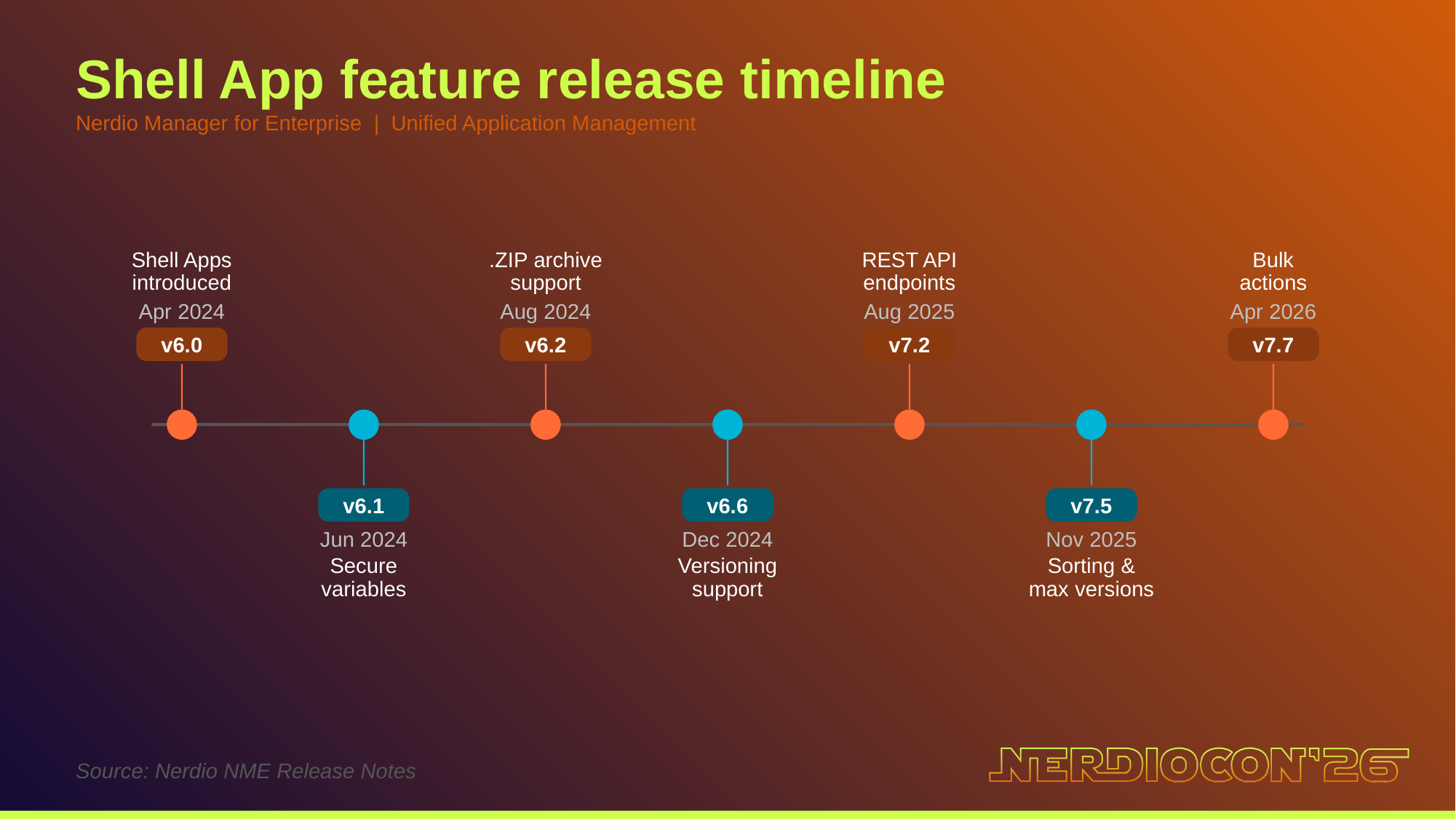

Shell App feature release timeline
Nerdio Manager for Enterprise  |  Unified Application Management
Shell Apps
introduced
.ZIP archive
support
REST API
endpoints
Bulk
actions
Apr 2024
Aug 2024
Aug 2025
Apr 2026
v6.0
v6.2
v7.2
v7.7

v6.1
v6.6
v7.5
Jun 2024
Dec 2024
Nov 2025
Secure
variables
Versioning
support
Sorting &
max versions
Source: Nerdio NME Release Notes